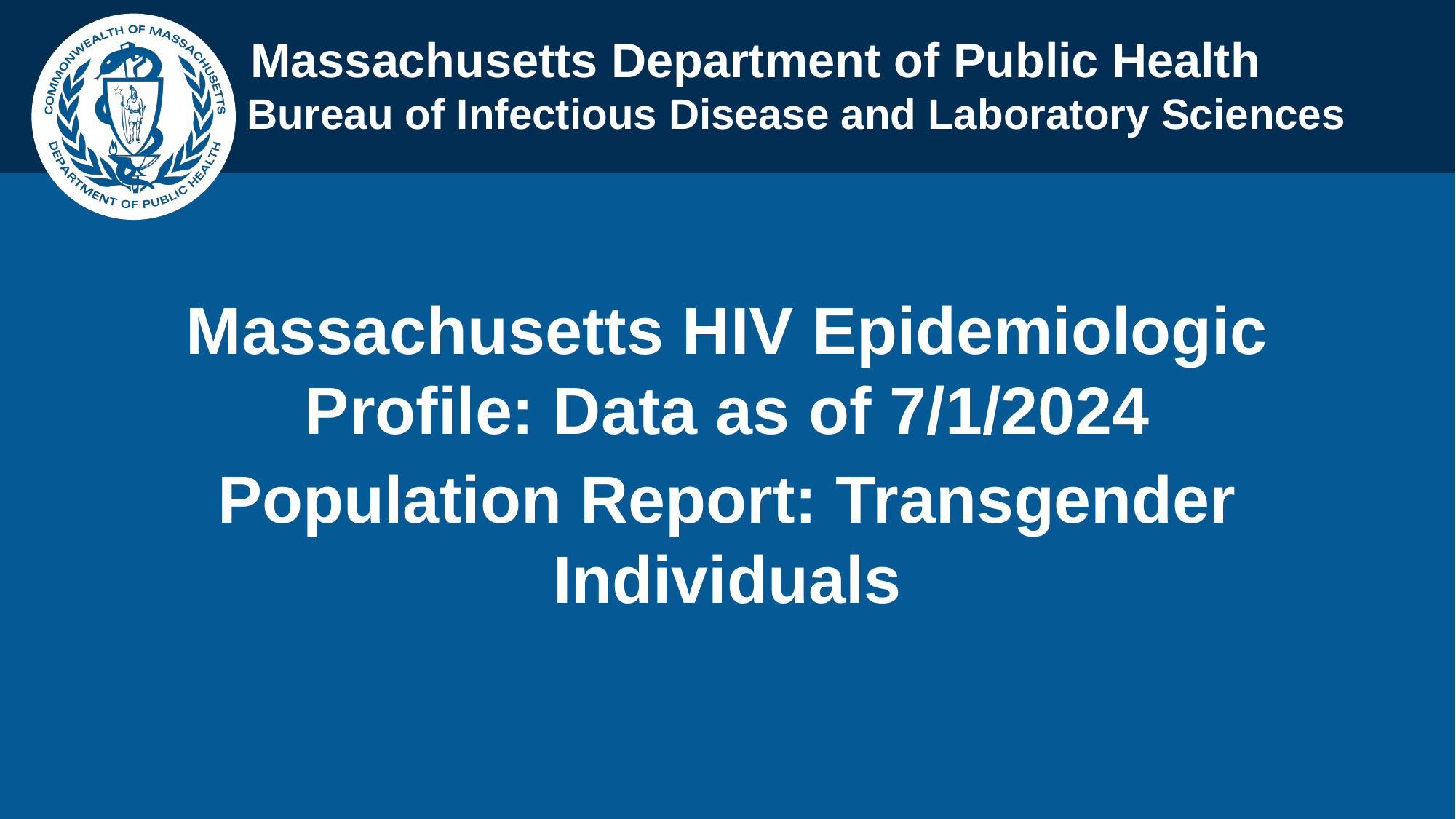

Massachusetts HIV Epidemiologic Profile: Data as of 7/1/2024
Population Report: Transgender Individuals